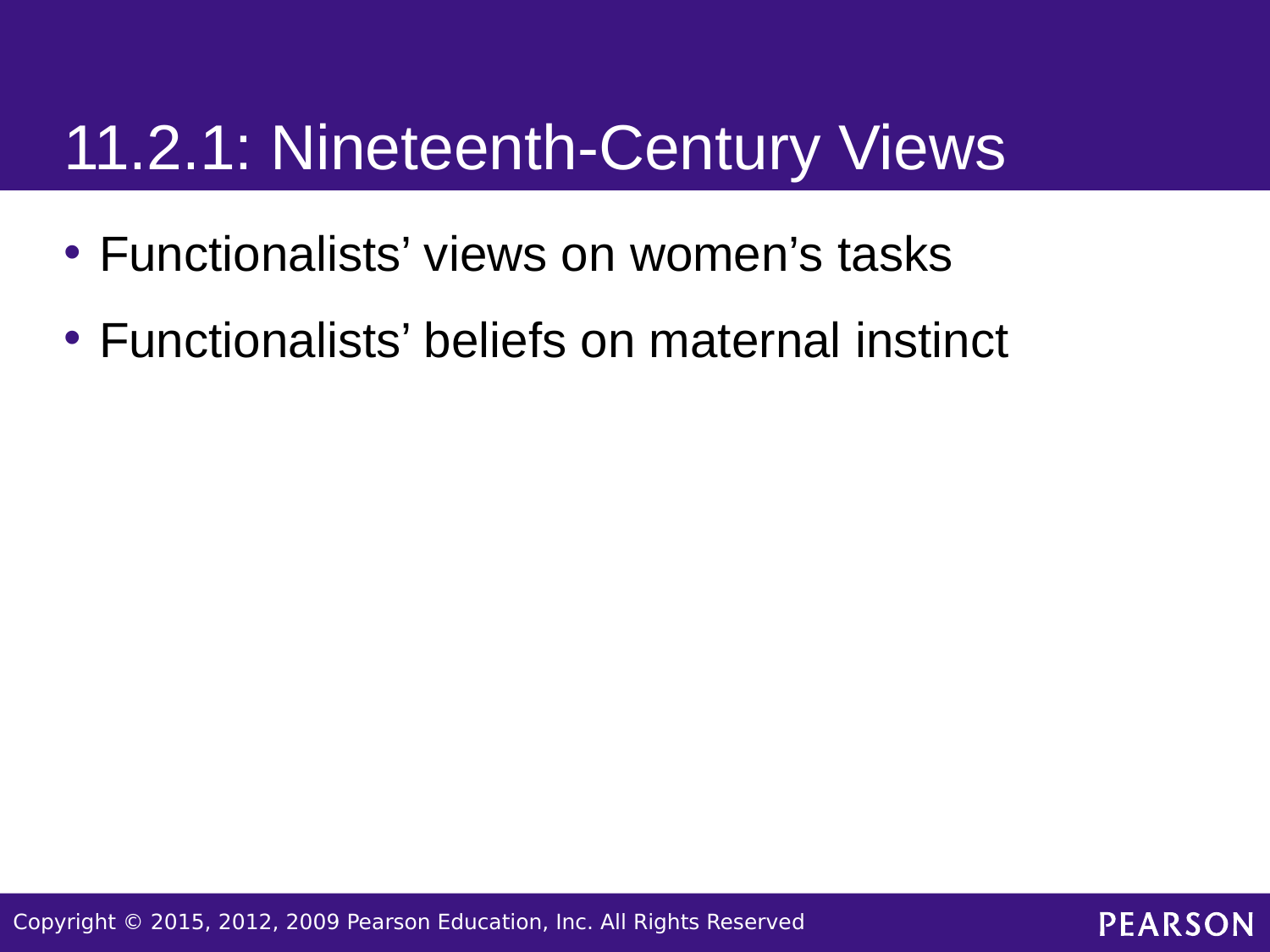

# 11.2.1: Nineteenth-Century Views
Functionalists’ views on women’s tasks
Functionalists’ beliefs on maternal instinct